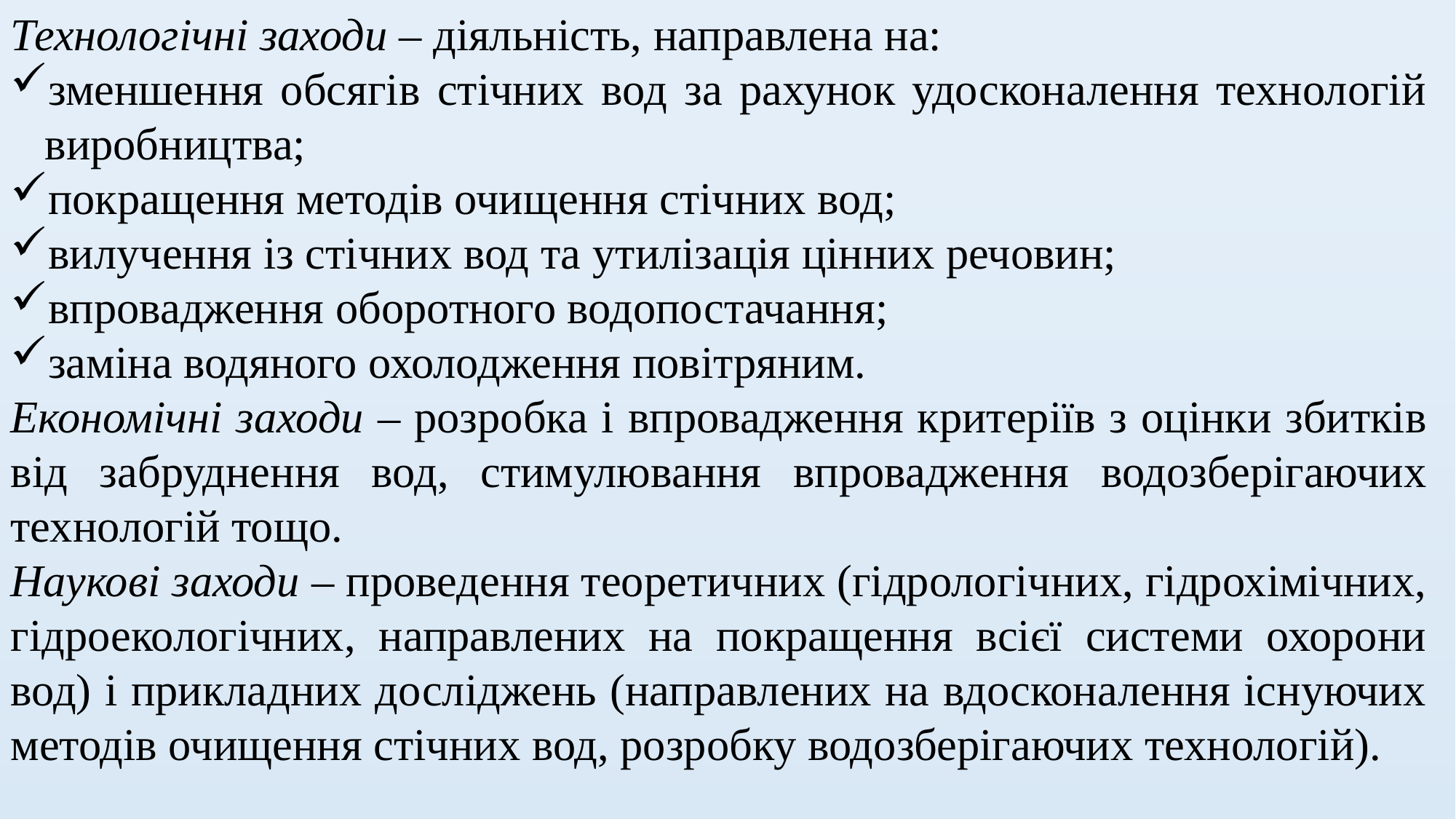

Технологічні заходи – діяльність, направлена на:
зменшення обсягів стічних вод за рахунок удосконалення технологій виробництва;
покращення методів очищення стічних вод;
вилучення із стічних вод та утилізація цінних речовин;
впровадження оборотного водопостачання;
заміна водяного охолодження повітряним.
Економічні заходи – розробка і впровадження критеріїв з оцінки збитків від забруднення вод, стимулювання впровадження водозберігаючих технологій тощо.
Наукові заходи – проведення теоретичних (гідрологічних, гідрохімічних, гідроекологічних, направлених на покращення всієї системи охорони вод) і прикладних досліджень (направлених на вдосконалення існуючих методів очищення стічних вод, розробку водозберігаючих технологій).